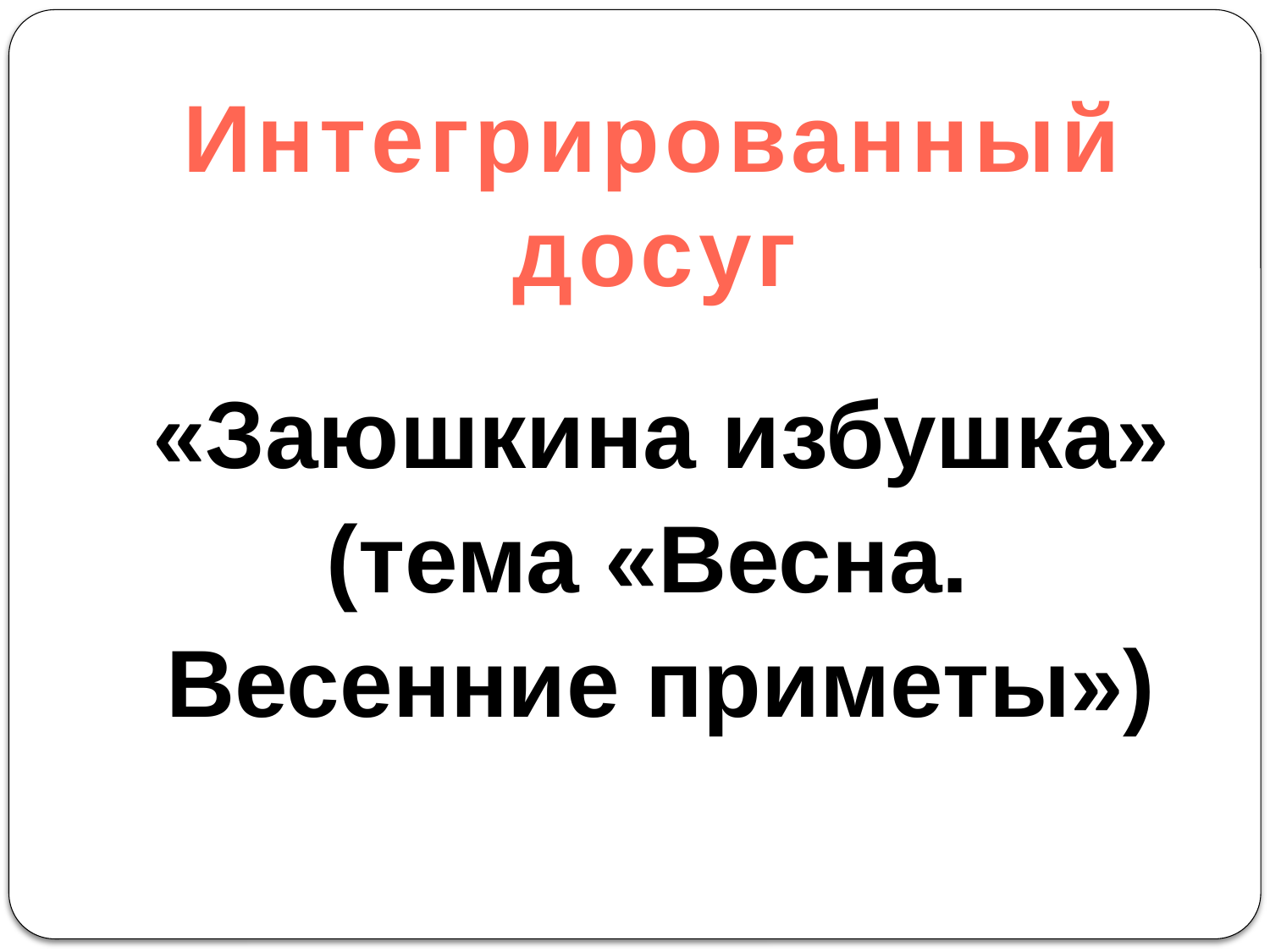

# Интегрированный досуг
«Заюшкина избушка»
(тема «Весна.
Весенние приметы»)